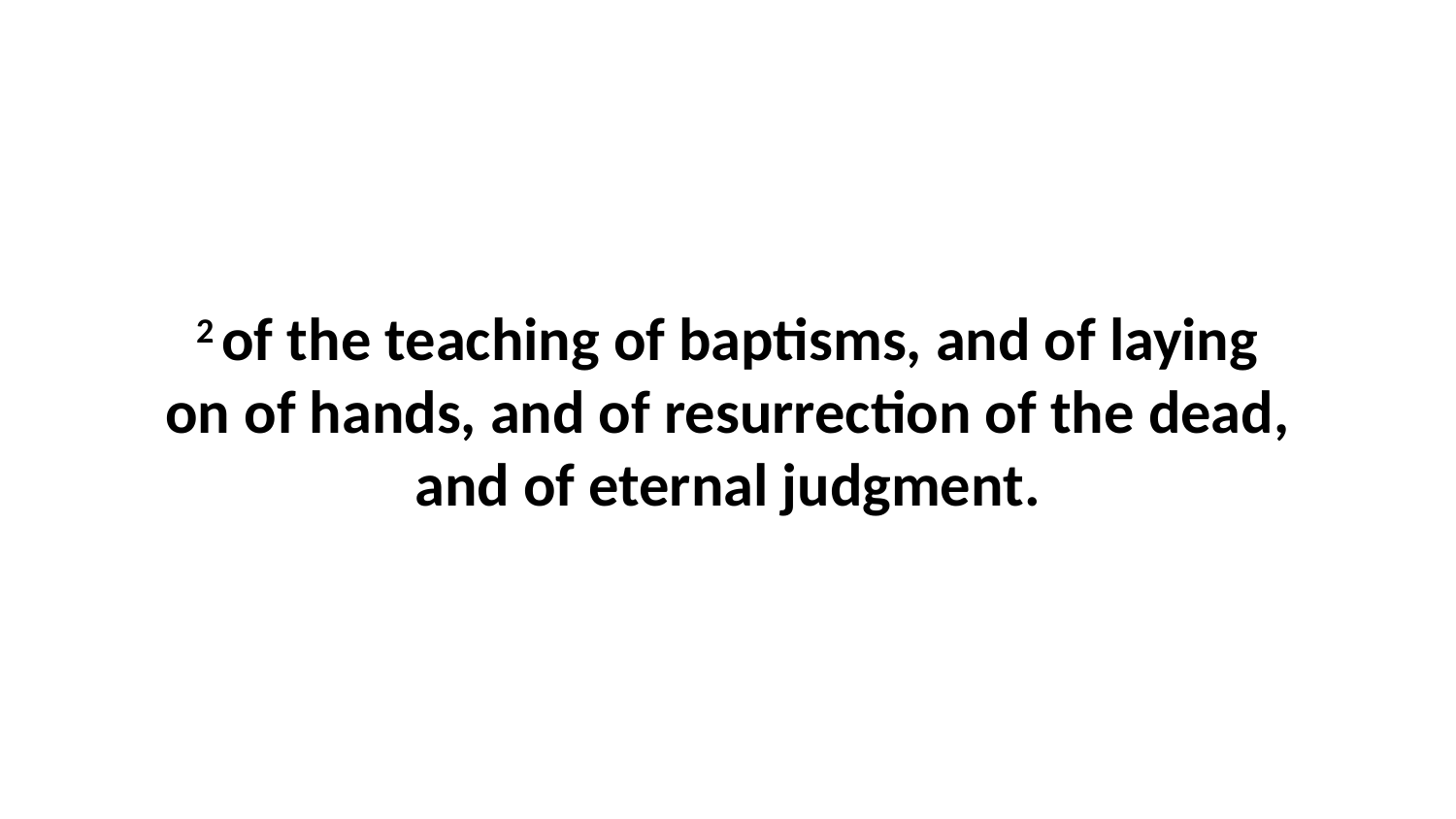

2 of the teaching of baptisms, and of laying on of hands, and of resurrection of the dead, and of eternal judgment.